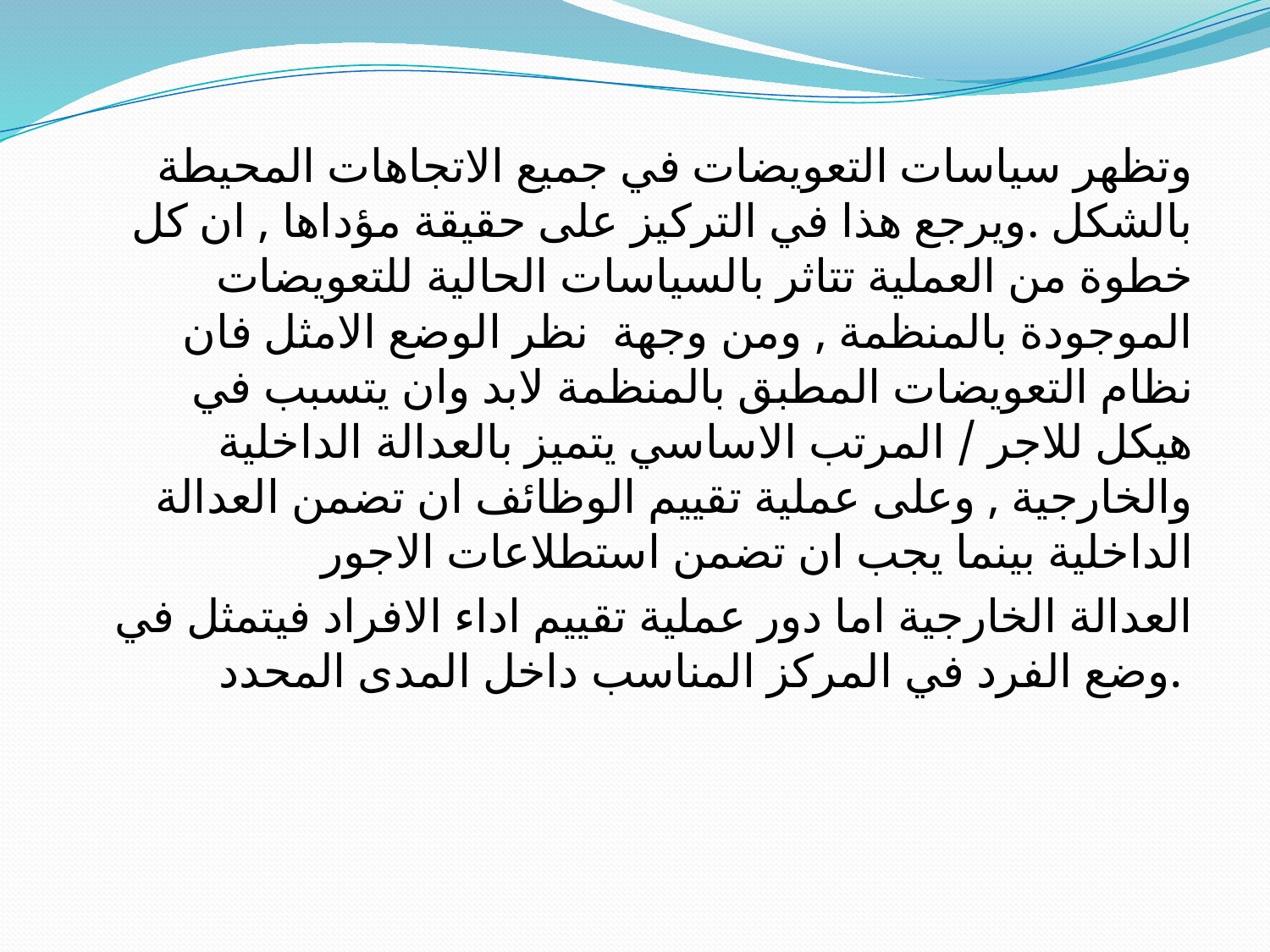

وتظهر سياسات التعويضات في جميع الاتجاهات المحيطة بالشكل .ويرجع هذا في التركيز على حقيقة مؤداها , ان كل خطوة من العملية تتاثر بالسياسات الحالية للتعويضات الموجودة بالمنظمة , ومن وجهة  نظر الوضع الامثل فان نظام التعويضات المطبق بالمنظمة لابد وان يتسبب في هيكل للاجر / المرتب الاساسي يتميز بالعدالة الداخلية والخارجية , وعلى عملية تقييم الوظائف ان تضمن العدالة الداخلية بينما يجب ان تضمن استطلاعات الاجور
العدالة الخارجية اما دور عملية تقييم اداء الافراد فيتمثل في وضع الفرد في المركز المناسب داخل المدى المحدد.